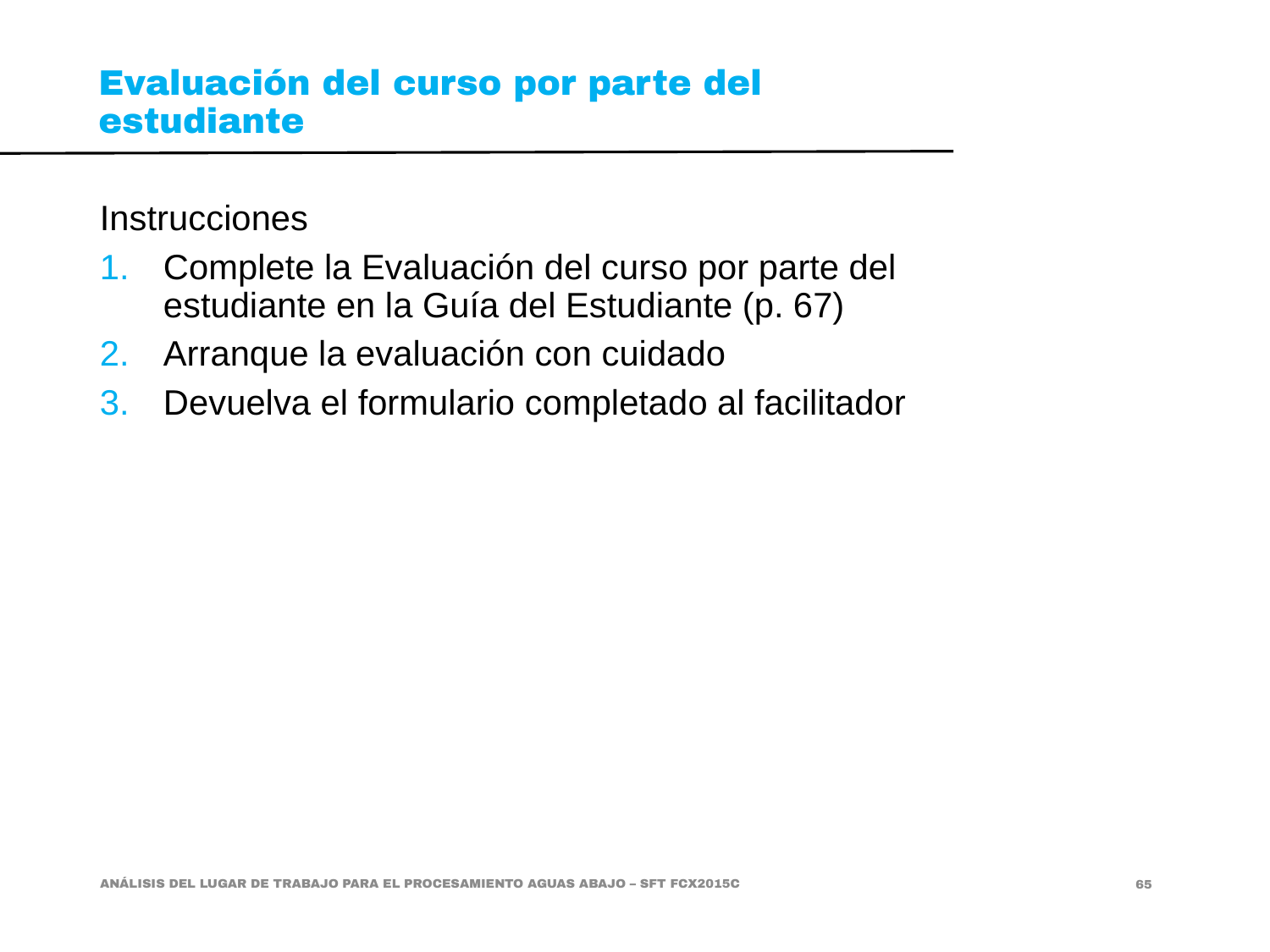

Evaluación del curso por parte del estudiante
Instrucciones
Complete la Evaluación del curso por parte del estudiante en la Guía del Estudiante (p. 67)
Arranque la evaluación con cuidado
Devuelva el formulario completado al facilitador
Evaluación
ANÁLISIS DEL LUGAR DE TRABAJO PARA EL PROCESAMIENTO AGUAS ABAJO – SFT FCX2015C
65